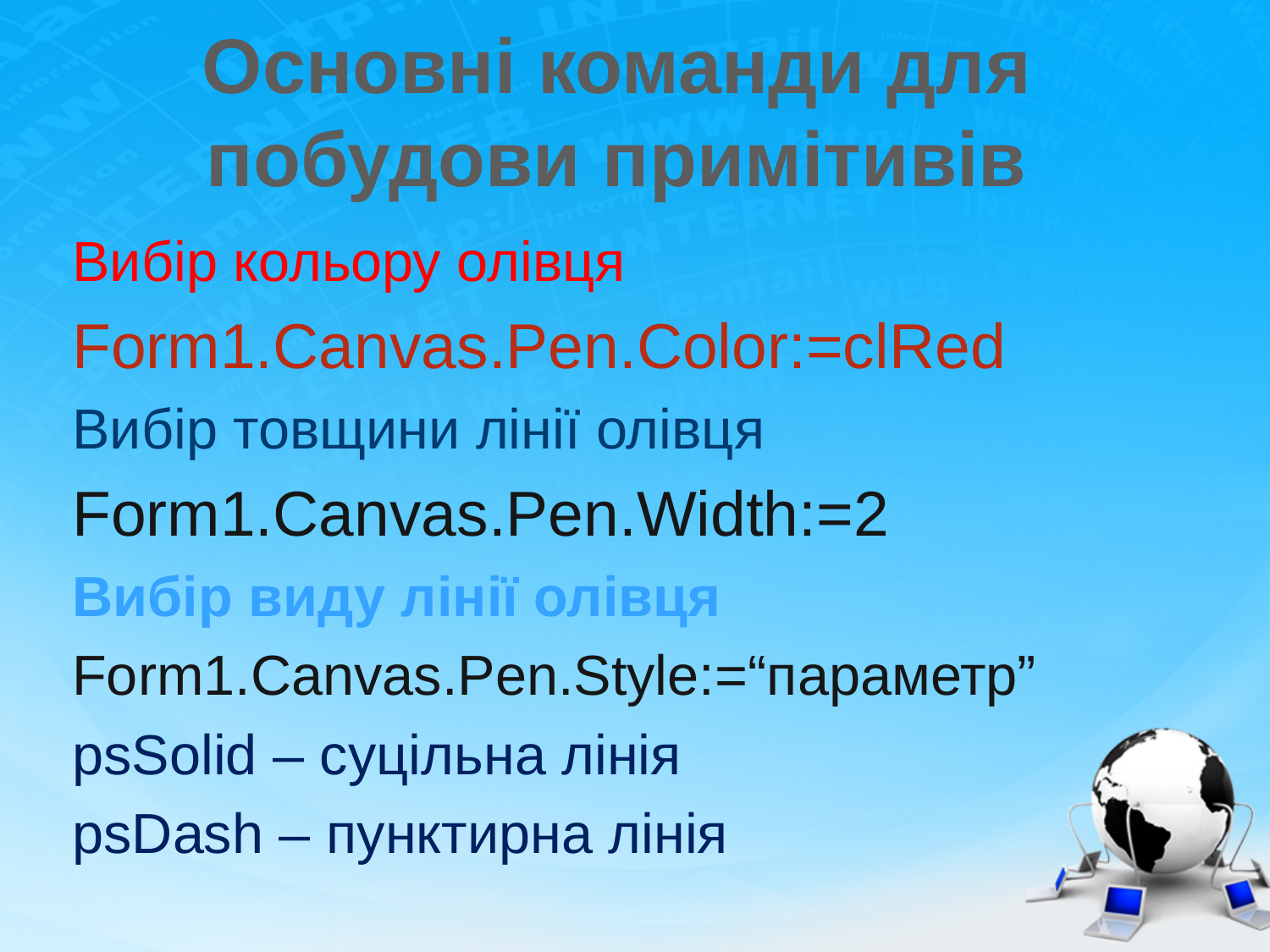

# Основні команди для побудови примітивів
Вибір кольору олівця
Form1.Canvas.Pen.Color:=clRed
Вибір товщини лінії олівця
Form1.Canvas.Pen.Width:=2
Вибір виду лінії олівця
Form1.Canvas.Pen.Style:=“параметр”
psSolid – суцільна лінія
psDash – пунктирна лінія